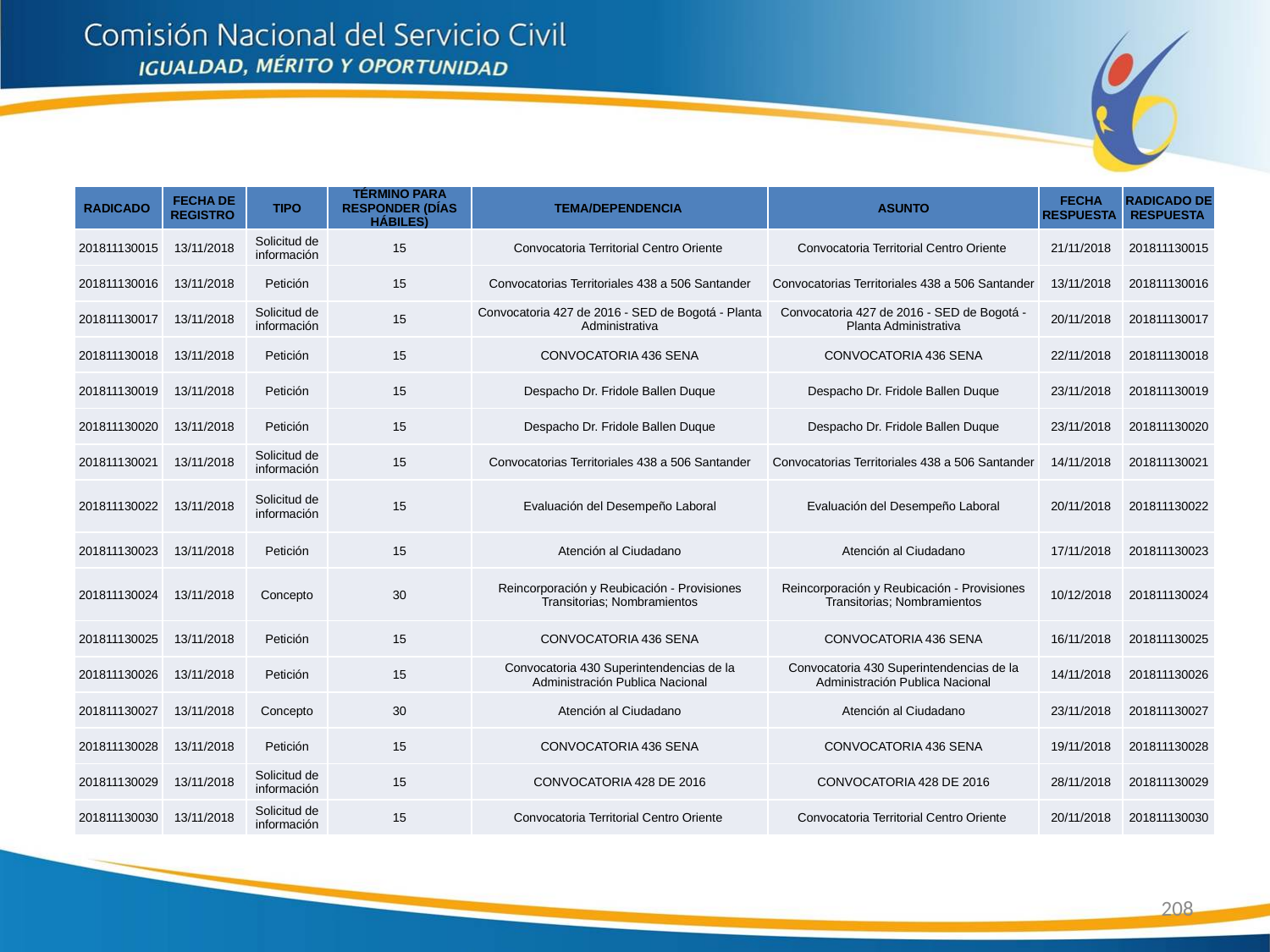

| RADICADO | FECHA DE REGISTRO | TIPO | TÉRMINO PARA RESPONDER (DÍAS HÁBILES) | TEMA/DEPENDENCIA | ASUNTO | FECHA RESPUESTA | RADICADO DE RESPUESTA |
| --- | --- | --- | --- | --- | --- | --- | --- |
| 201811130015 | 13/11/2018 | Solicitud de información | 15 | Convocatoria Territorial Centro Oriente | Convocatoria Territorial Centro Oriente | 21/11/2018 | 201811130015 |
| 201811130016 | 13/11/2018 | Petición | 15 | Convocatorias Territoriales 438 a 506 Santander | Convocatorias Territoriales 438 a 506 Santander | 13/11/2018 | 201811130016 |
| 201811130017 | 13/11/2018 | Solicitud de información | 15 | Convocatoria 427 de 2016 - SED de Bogotá - Planta Administrativa | Convocatoria 427 de 2016 - SED de Bogotá - Planta Administrativa | 20/11/2018 | 201811130017 |
| 201811130018 | 13/11/2018 | Petición | 15 | CONVOCATORIA 436 SENA | CONVOCATORIA 436 SENA | 22/11/2018 | 201811130018 |
| 201811130019 | 13/11/2018 | Petición | 15 | Despacho Dr. Fridole Ballen Duque | Despacho Dr. Fridole Ballen Duque | 23/11/2018 | 201811130019 |
| 201811130020 | 13/11/2018 | Petición | 15 | Despacho Dr. Fridole Ballen Duque | Despacho Dr. Fridole Ballen Duque | 23/11/2018 | 201811130020 |
| 201811130021 | 13/11/2018 | Solicitud de información | 15 | Convocatorias Territoriales 438 a 506 Santander | Convocatorias Territoriales 438 a 506 Santander | 14/11/2018 | 201811130021 |
| 201811130022 | 13/11/2018 | Solicitud de información | 15 | Evaluación del Desempeño Laboral | Evaluación del Desempeño Laboral | 20/11/2018 | 201811130022 |
| 201811130023 | 13/11/2018 | Petición | 15 | Atención al Ciudadano | Atención al Ciudadano | 17/11/2018 | 201811130023 |
| 201811130024 | 13/11/2018 | Concepto | 30 | Reincorporación y Reubicación - Provisiones Transitorias; Nombramientos | Reincorporación y Reubicación - Provisiones Transitorias; Nombramientos | 10/12/2018 | 201811130024 |
| 201811130025 | 13/11/2018 | Petición | 15 | CONVOCATORIA 436 SENA | CONVOCATORIA 436 SENA | 16/11/2018 | 201811130025 |
| 201811130026 | 13/11/2018 | Petición | 15 | Convocatoria 430 Superintendencias de la Administración Publica Nacional | Convocatoria 430 Superintendencias de la Administración Publica Nacional | 14/11/2018 | 201811130026 |
| 201811130027 | 13/11/2018 | Concepto | 30 | Atención al Ciudadano | Atención al Ciudadano | 23/11/2018 | 201811130027 |
| 201811130028 | 13/11/2018 | Petición | 15 | CONVOCATORIA 436 SENA | CONVOCATORIA 436 SENA | 19/11/2018 | 201811130028 |
| 201811130029 | 13/11/2018 | Solicitud de información | 15 | CONVOCATORIA 428 DE 2016 | CONVOCATORIA 428 DE 2016 | 28/11/2018 | 201811130029 |
| 201811130030 | 13/11/2018 | Solicitud de información | 15 | Convocatoria Territorial Centro Oriente | Convocatoria Territorial Centro Oriente | 20/11/2018 | 201811130030 |
208